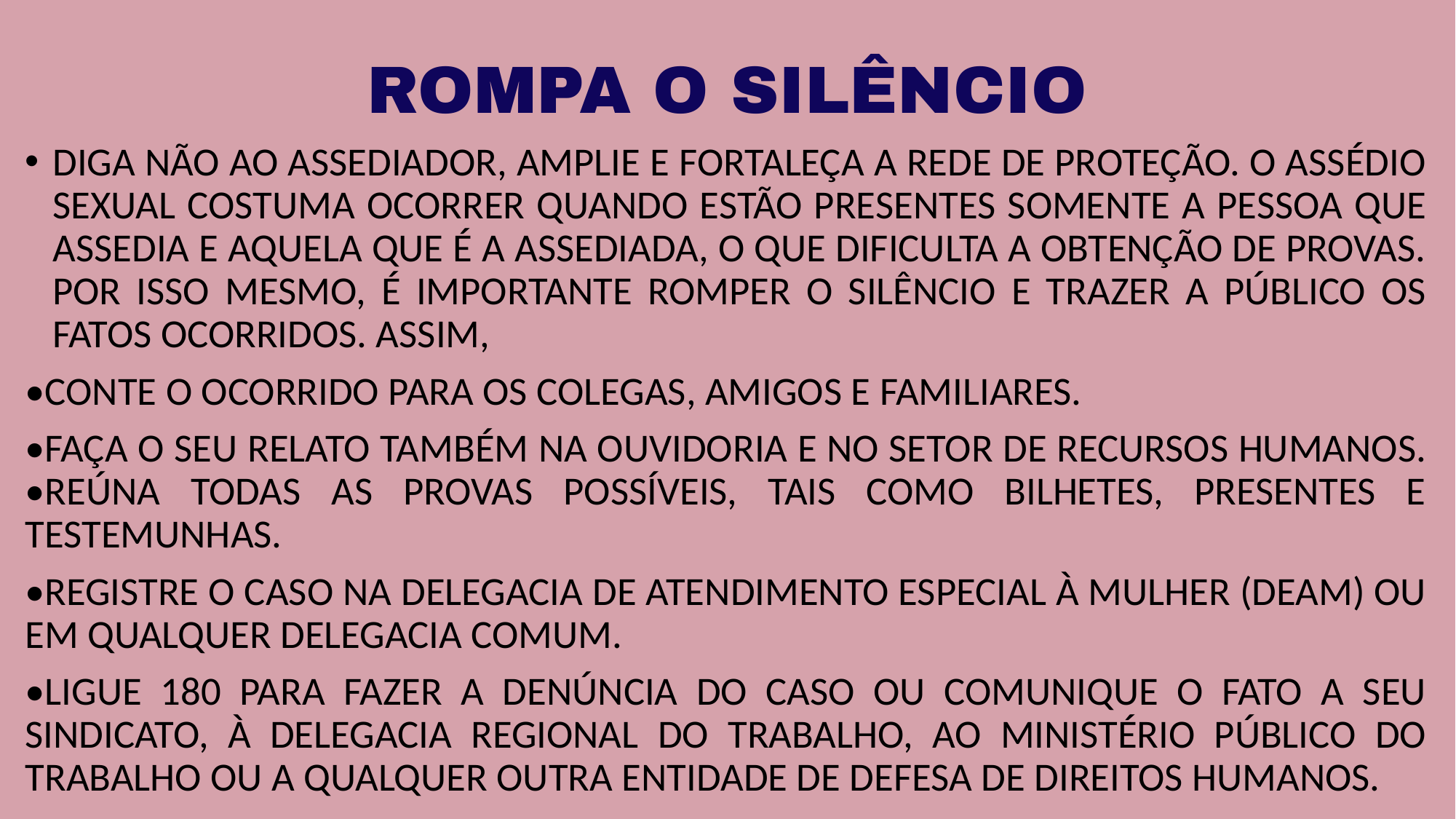

# ROMPA O SILÊNCIO
DIGA NÃO AO ASSEDIADOR, AMPLIE E FORTALEÇA A REDE DE PROTEÇÃO. O ASSÉDIO SEXUAL COSTUMA OCORRER QUANDO ESTÃO PRESENTES SOMENTE A PESSOA QUE ASSEDIA E AQUELA QUE É A ASSEDIADA, O QUE DIFICULTA A OBTENÇÃO DE PROVAS. POR ISSO MESMO, É IMPORTANTE ROMPER O SILÊNCIO E TRAZER A PÚBLICO OS FATOS OCORRIDOS. ASSIM,
•CONTE O OCORRIDO PARA OS COLEGAS, AMIGOS E FAMILIARES.
•FAÇA O SEU RELATO TAMBÉM NA OUVIDORIA E NO SETOR DE RECURSOS HUMANOS. •REÚNA TODAS AS PROVAS POSSÍVEIS, TAIS COMO BILHETES, PRESENTES E TESTEMUNHAS.
•REGISTRE O CASO NA DELEGACIA DE ATENDIMENTO ESPECIAL À MULHER (DEAM) OU EM QUALQUER DELEGACIA COMUM.
•LIGUE 180 PARA FAZER A DENÚNCIA DO CASO OU COMUNIQUE O FATO A SEU SINDICATO, À DELEGACIA REGIONAL DO TRABALHO, AO MINISTÉRIO PÚBLICO DO TRABALHO OU A QUALQUER OUTRA ENTIDADE DE DEFESA DE DIREITOS HUMANOS.